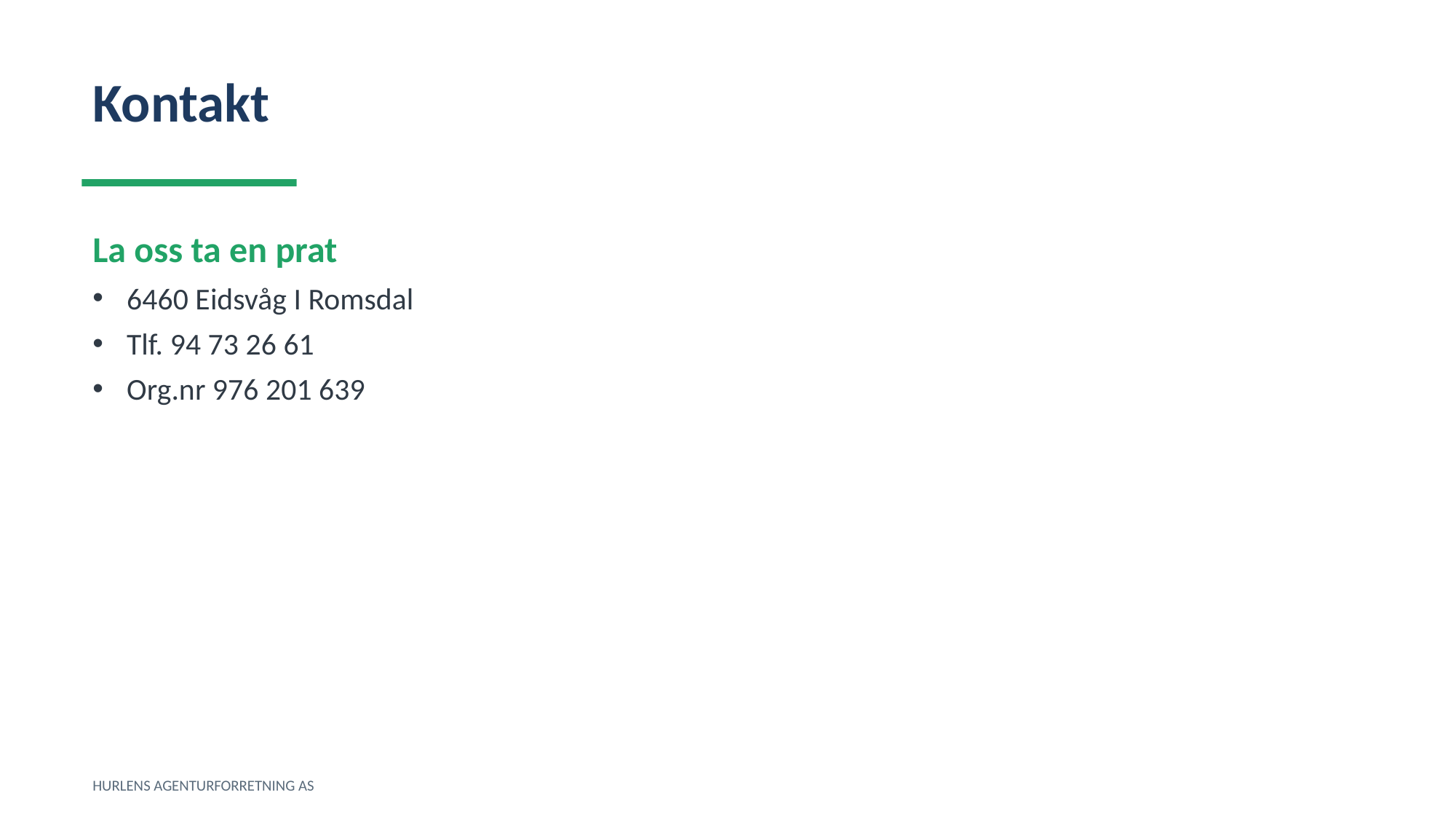

Kontakt

La oss ta en prat
6460 Eidsvåg I Romsdal
Tlf. 94 73 26 61
Org.nr 976 201 639
HURLENS AGENTURFORRETNING AS